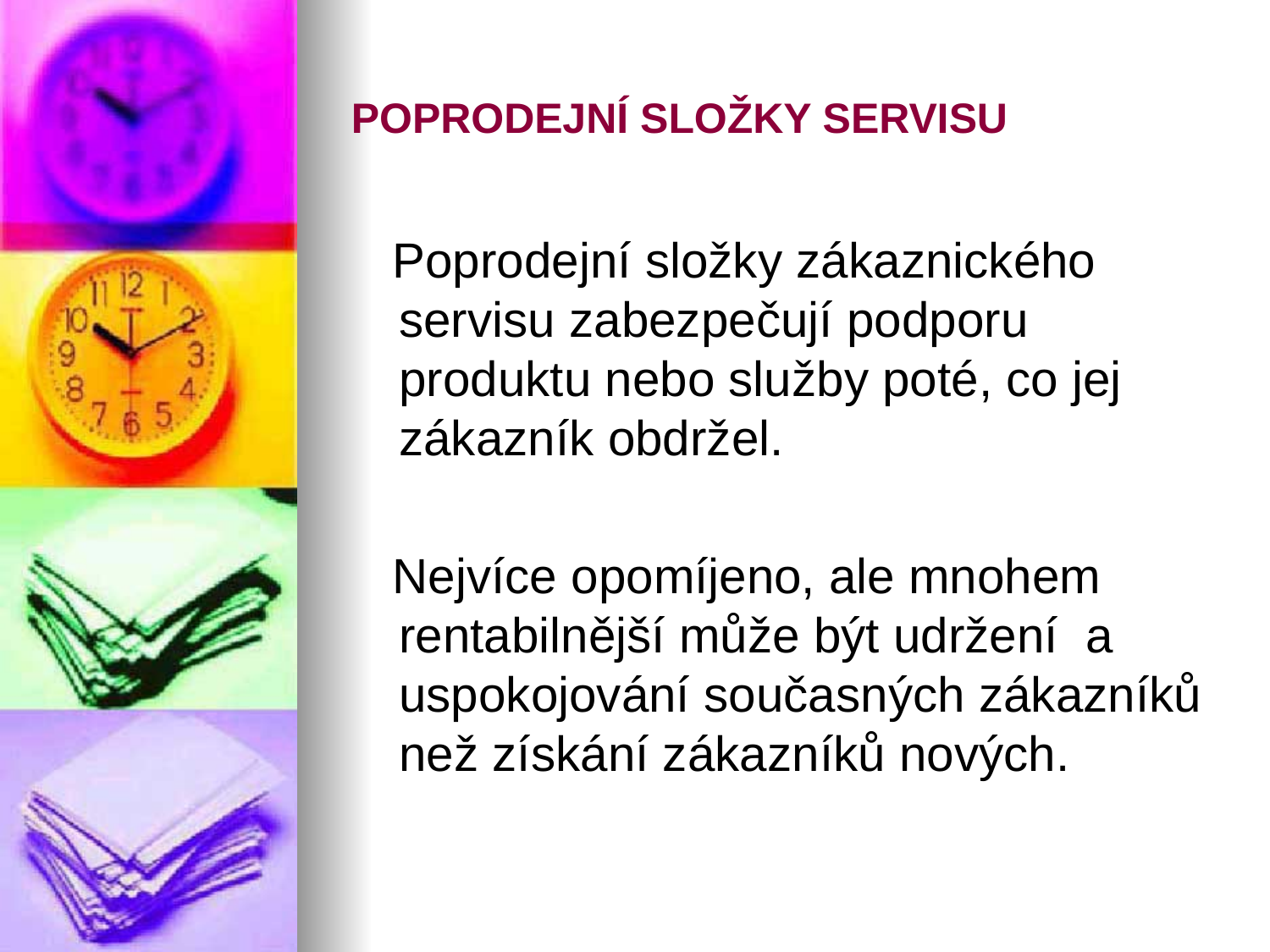

# POPRODEJNÍ SLOŽKY SERVISU
   Poprodejní složky zákaznického servisu zabezpečují podporu produktu nebo služby poté, co jej zákazník obdržel.

   Nejvíce opomíjeno, ale mnohem rentabilnější může být udržení  a uspokojování současných zákazníků než získání zákazníků nových.